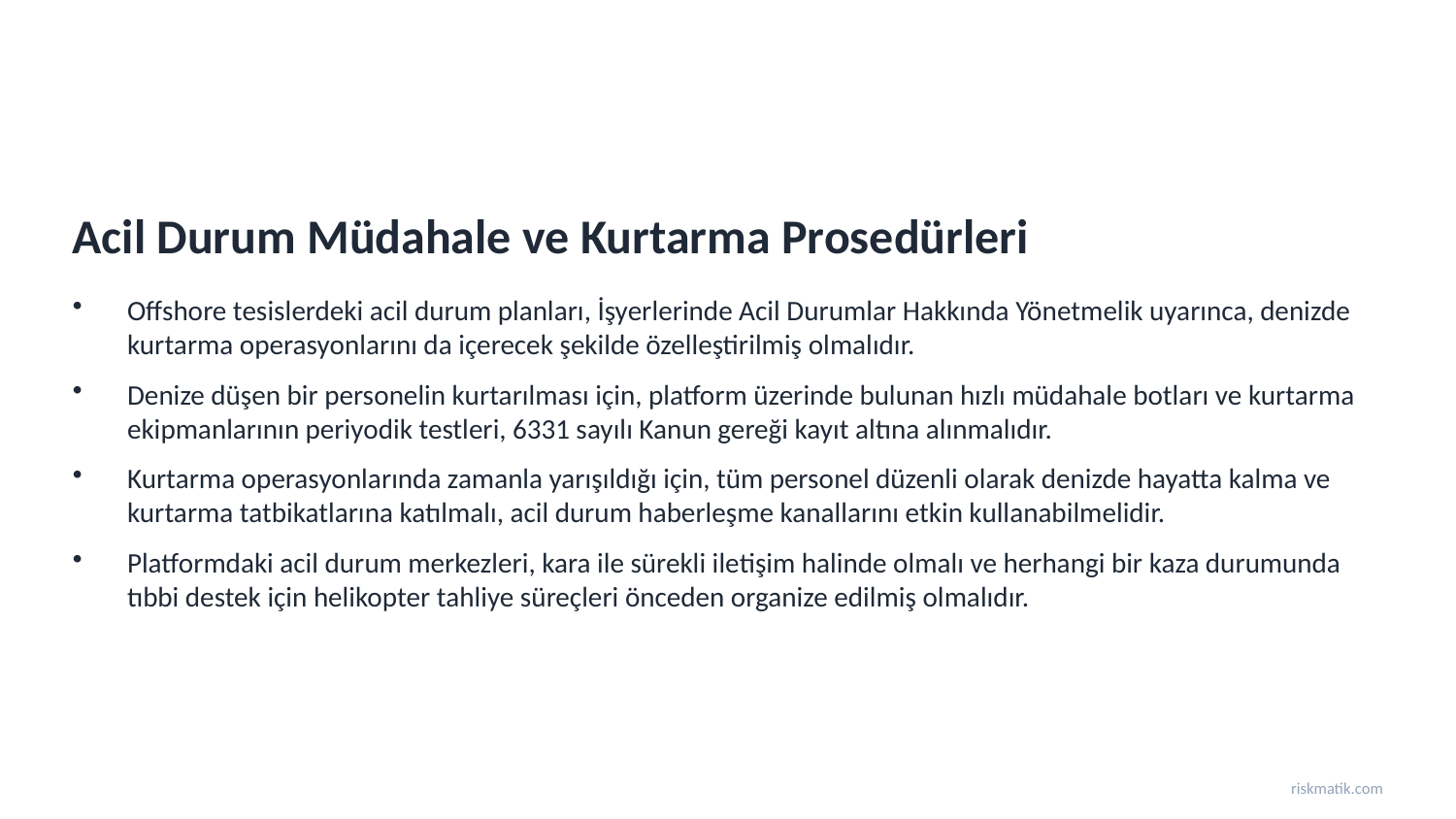

Acil Durum Müdahale ve Kurtarma Prosedürleri
Offshore tesislerdeki acil durum planları, İşyerlerinde Acil Durumlar Hakkında Yönetmelik uyarınca, denizde kurtarma operasyonlarını da içerecek şekilde özelleştirilmiş olmalıdır.
Denize düşen bir personelin kurtarılması için, platform üzerinde bulunan hızlı müdahale botları ve kurtarma ekipmanlarının periyodik testleri, 6331 sayılı Kanun gereği kayıt altına alınmalıdır.
Kurtarma operasyonlarında zamanla yarışıldığı için, tüm personel düzenli olarak denizde hayatta kalma ve kurtarma tatbikatlarına katılmalı, acil durum haberleşme kanallarını etkin kullanabilmelidir.
Platformdaki acil durum merkezleri, kara ile sürekli iletişim halinde olmalı ve herhangi bir kaza durumunda tıbbi destek için helikopter tahliye süreçleri önceden organize edilmiş olmalıdır.
riskmatik.com